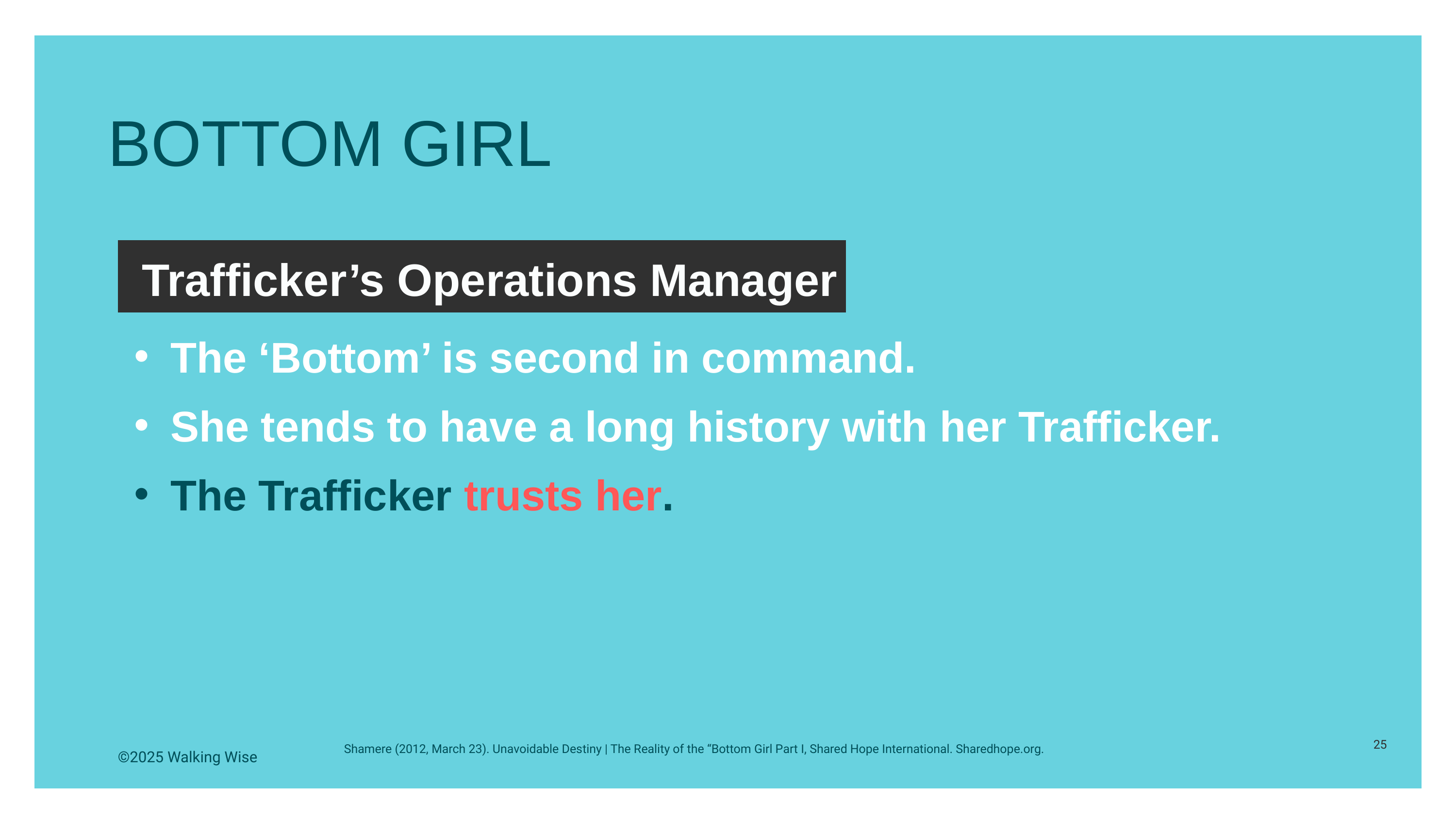

BOTTOM GIRL

Trafficker’s Operations Manager
The ‘Bottom’ is second in command.
She tends to have a long history with her Trafficker.
The Trafficker trusts her.

25
Shamere (2012, March 23). Unavoidable Destiny | The Reality of the “Bottom Girl Part I, Shared Hope International. Sharedhope.org.
©2025 Walking Wise